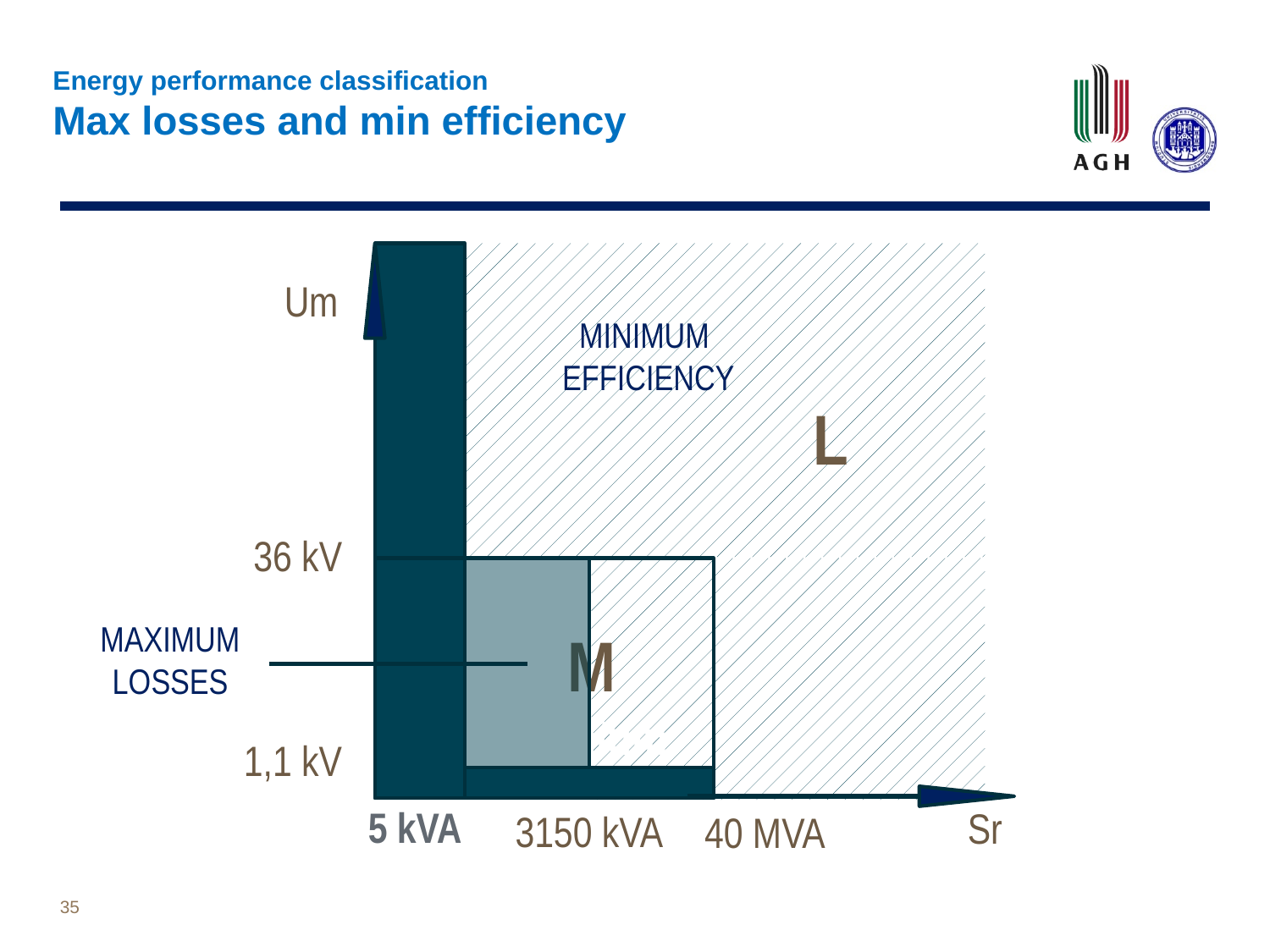

# Energy performance classification Max losses and min efficiency

Um
MINIMUM  EFFICIENCY
L
36 kV

MAXIMUM
LOSSES
M
Medium
1,1 kV

Sr
3150 kVA
40 MVA
5 kVA
35